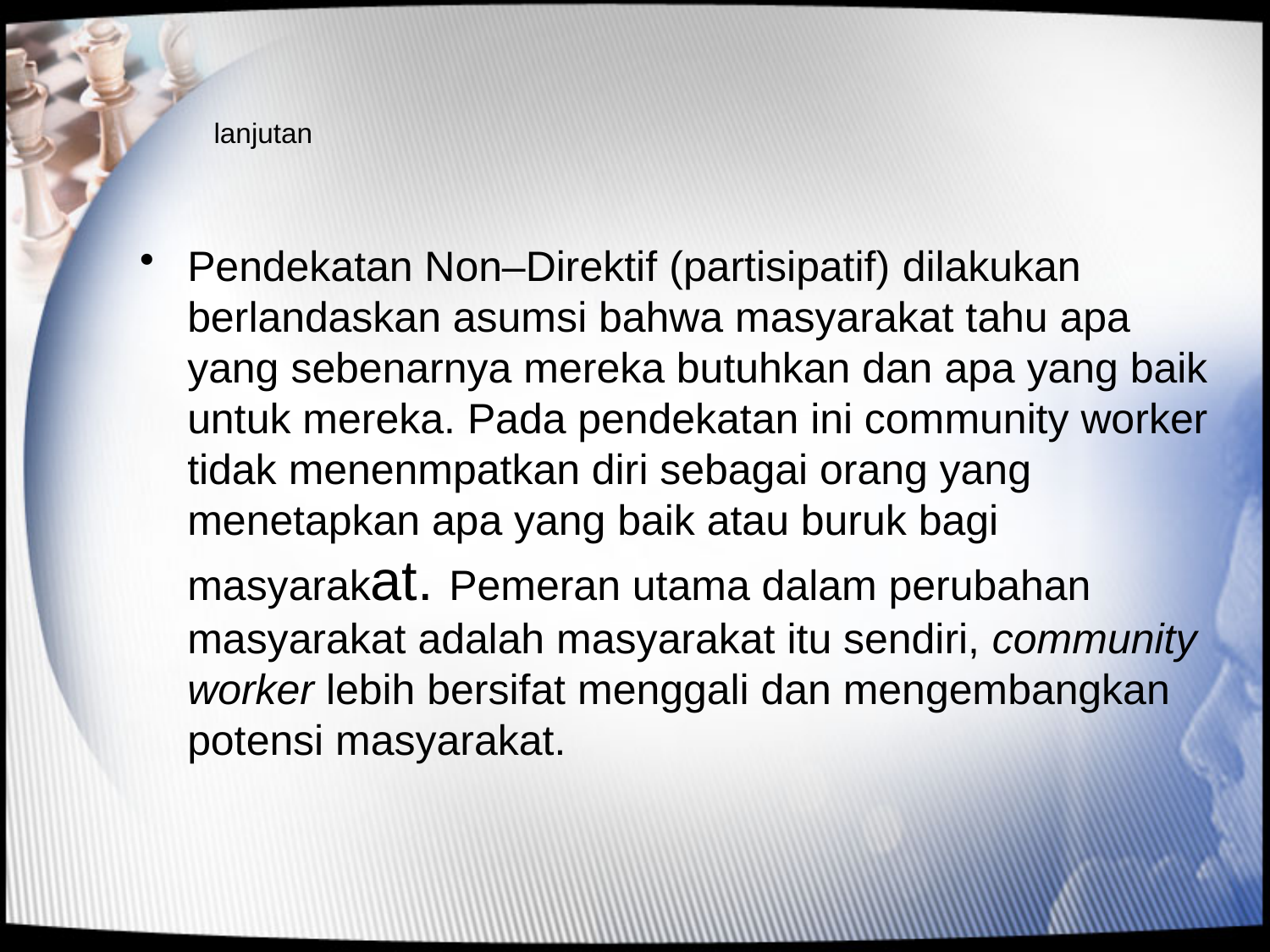

# lanjutan
Pendekatan Non–Direktif (partisipatif) dilakukan berlandaskan asumsi bahwa masyarakat tahu apa yang sebenarnya mereka butuhkan dan apa yang baik untuk mereka. Pada pendekatan ini community worker tidak menenmpatkan diri sebagai orang yang menetapkan apa yang baik atau buruk bagi masyarakat. Pemeran utama dalam perubahan masyarakat adalah masyarakat itu sendiri, community worker lebih bersifat menggali dan mengembangkan potensi masyarakat.